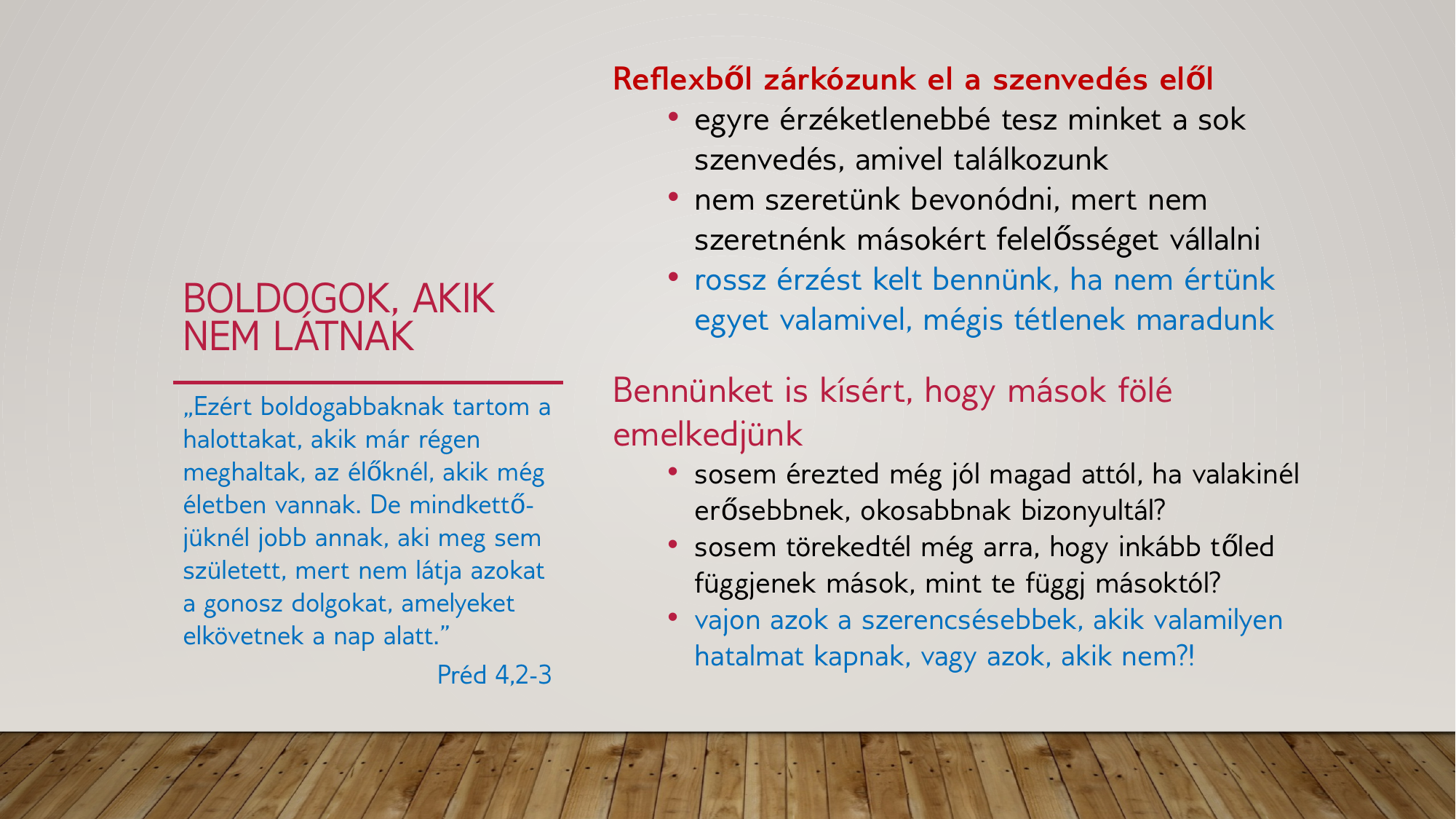

Reflexből zárkózunk el a szenvedés elől
egyre érzéketlenebbé tesz minket a sok szenvedés, amivel találkozunk
nem szeretünk bevonódni, mert nem szeretnénk másokért felelősséget vállalni
rossz érzést kelt bennünk, ha nem értünk egyet valamivel, mégis tétlenek maradunk

Bennünket is kísért, hogy mások fölé emelkedjünk
sosem érezted még jól magad attól, ha valakinél erősebbnek, okosabbnak bizonyultál?
sosem törekedtél még arra, hogy inkább tőled függjenek mások, mint te függj másoktól?
vajon azok a szerencsésebbek, akik valamilyen hatalmat kapnak, vagy azok, akik nem?!
# Boldogok, akik nem látnak
„Ezért boldogabbaknak tartom a halottakat, akik már régen meghaltak, az élőknél, akik még életben vannak. De mindkettő-jüknél jobb annak, aki meg sem született, mert nem látja azokat a gonosz dolgokat, amelyeket elkövetnek a nap alatt.”
Préd 4,2-3